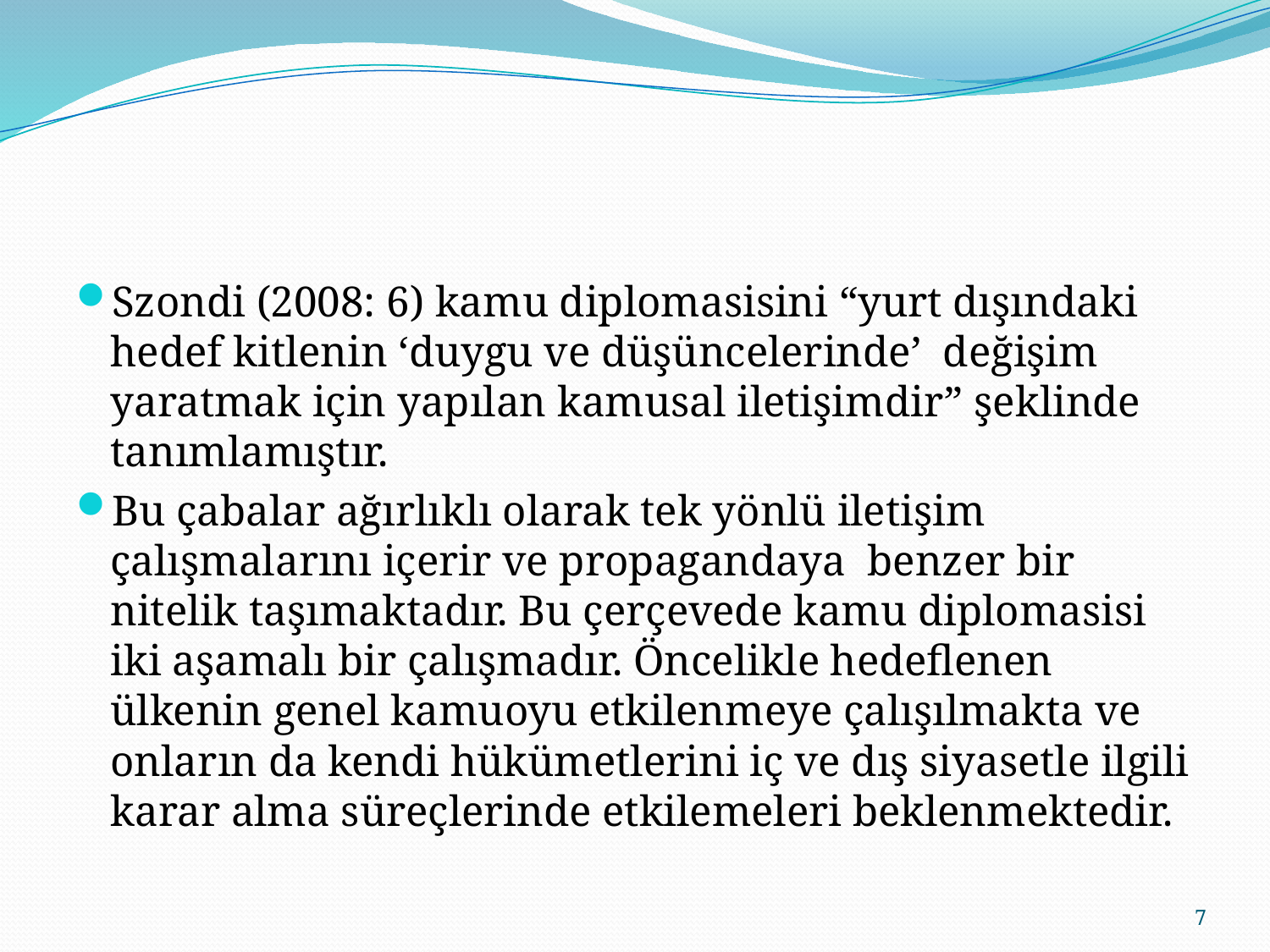

#
Szondi (2008: 6) kamu diplomasisini “yurt dışındaki hedef kitlenin ‘duygu ve düşüncelerinde’  değişim yaratmak için yapılan kamusal iletişimdir” şeklinde tanımlamıştır.
Bu çabalar ağırlıklı olarak tek yönlü iletişim çalışmalarını içerir ve propagandaya  benzer bir nitelik taşımaktadır. Bu çerçevede kamu diplomasisi iki aşamalı bir çalışmadır. Öncelikle hedeflenen ülkenin genel kamuoyu etkilenmeye çalışılmakta ve onların da kendi hükümetlerini iç ve dış siyasetle ilgili karar alma süreçlerinde etkilemeleri beklenmektedir.
7